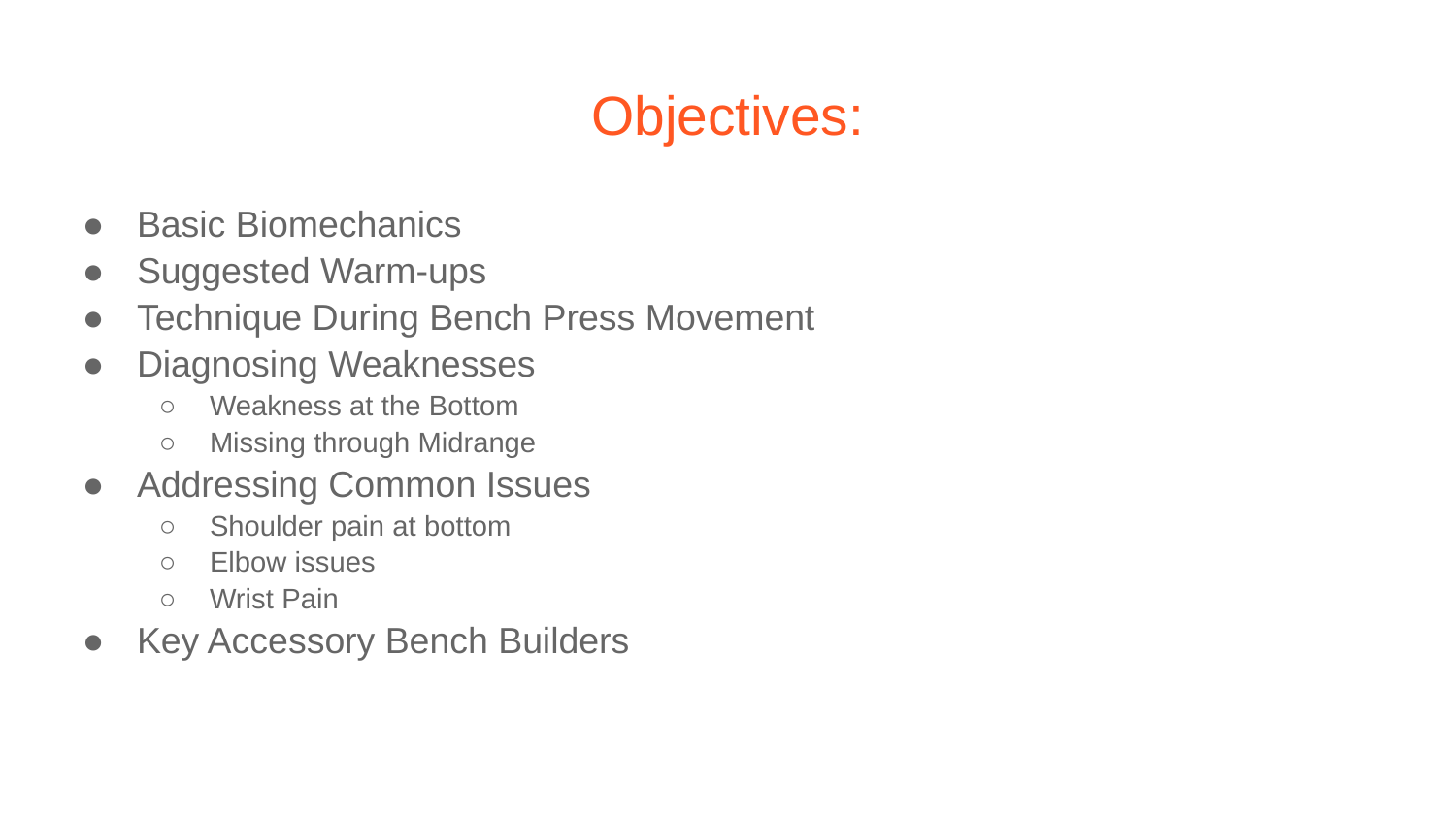

# Objectives:
Basic Biomechanics
Suggested Warm-ups
Technique During Bench Press Movement
Diagnosing Weaknesses
Weakness at the Bottom
Missing through Midrange
Addressing Common Issues
Shoulder pain at bottom
Elbow issues
Wrist Pain
Key Accessory Bench Builders